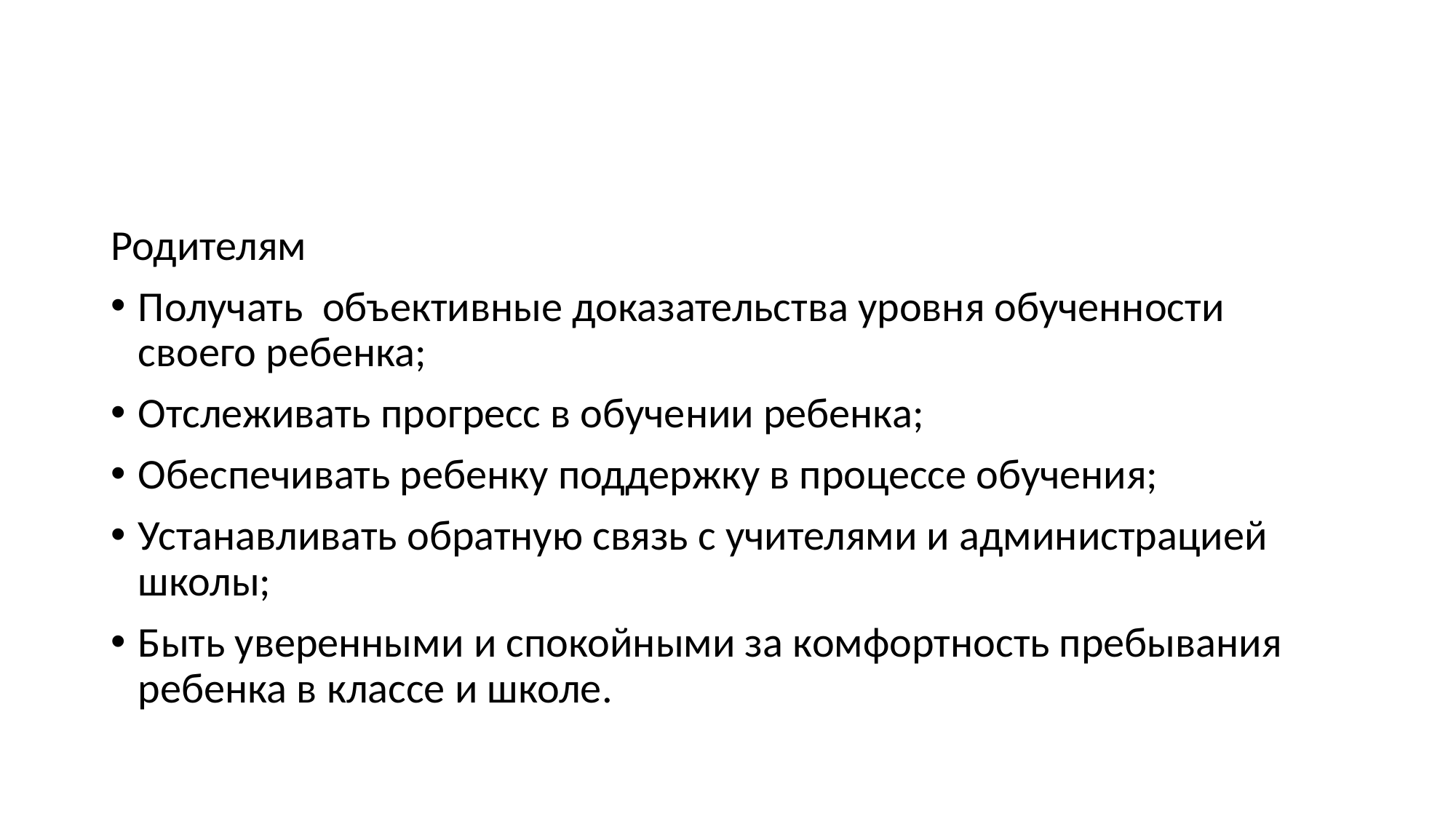

Родителям
Получать  объективные доказательства уровня обученности своего ребенка;
Отслеживать прогресс в обучении ребенка;
Обеспечивать ребенку поддержку в процессе обучения;
Устанавливать обратную связь с учителями и администрацией школы;
Быть уверенными и спокойными за комфортность пребывания ребенка в классе и школе.